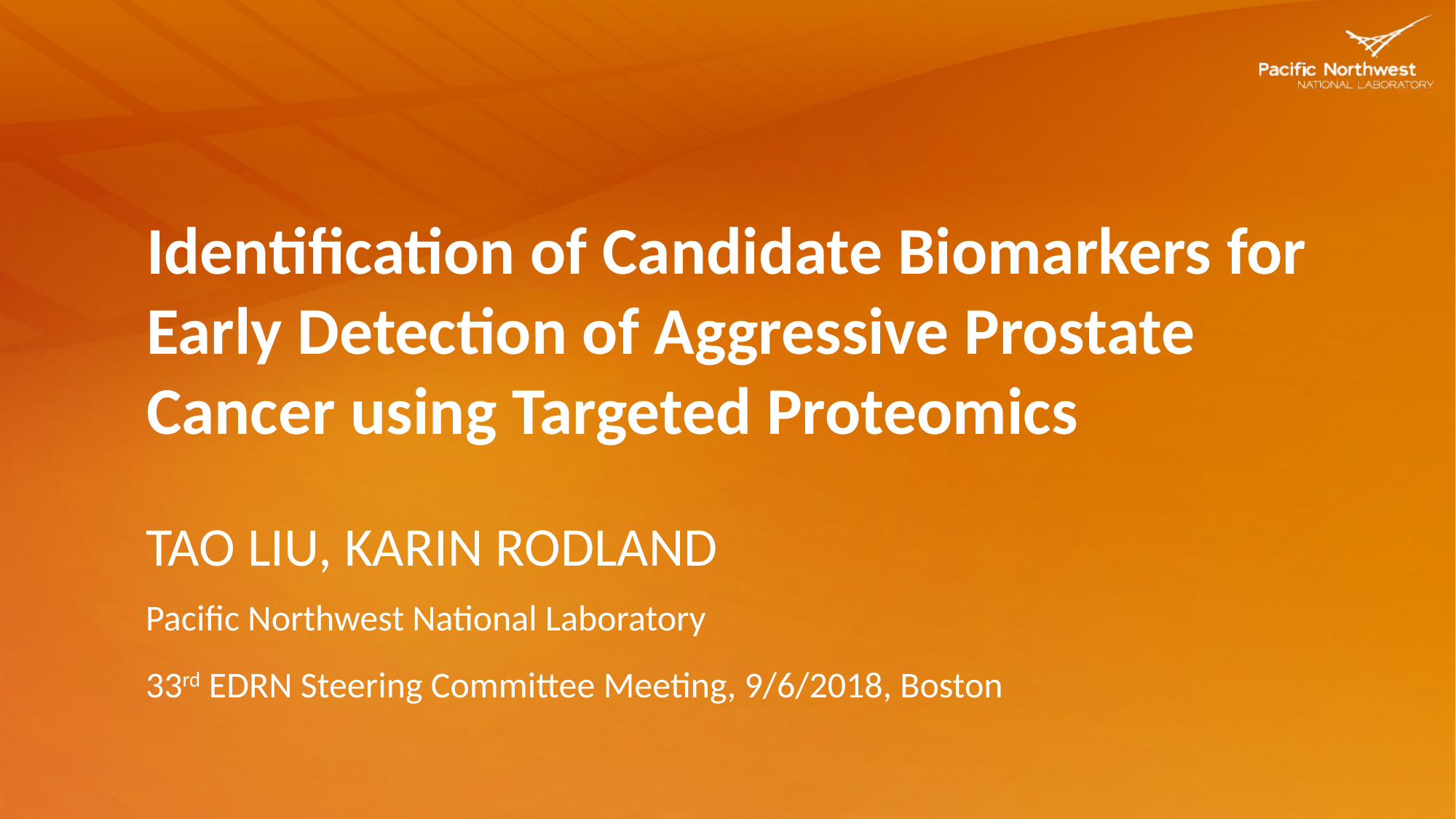

# Identification of Candidate Biomarkers for Early Detection of Aggressive Prostate Cancer using Targeted Proteomics
Tao Liu, Karin Rodland
Pacific Northwest National Laboratory
33rd EDRN Steering Committee Meeting, 9/6/2018, Boston